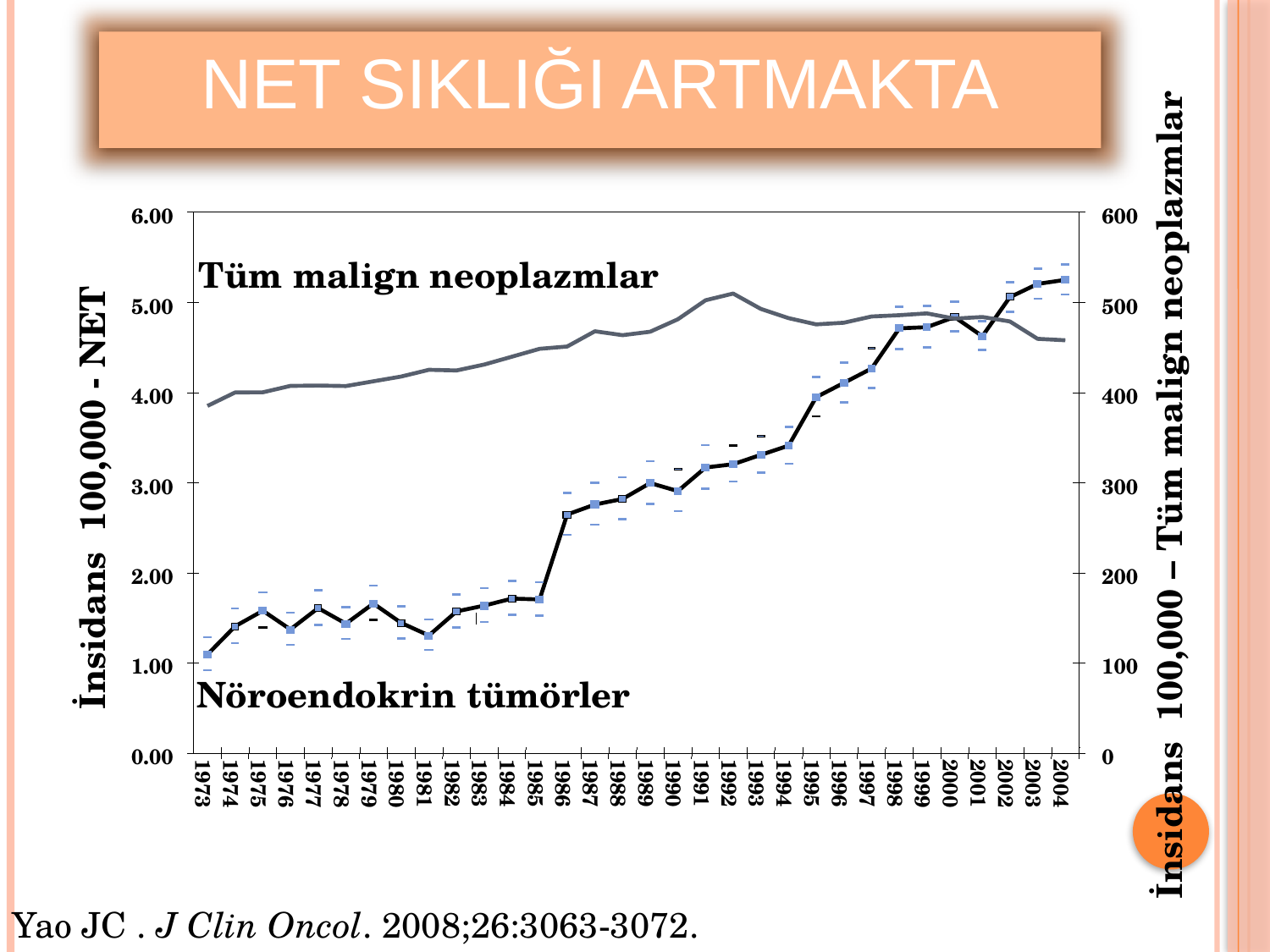

NET SIKLIĞI ARTMAKTA
6.00
600

Tüm malign neoplazmlar

5.00
500

4.00
400

İnsidans  100,000 – Tüm malign neoplazmlar

İnsidans  100,000 - NET

3.00
300

2.00
200

1.00
100

Nöroendokrin tümörler

0.00
0

1982
1983
1984
1985
1986
1987
1988
1989
1990
1991
1992
1993
1994
1995
1996
1997
1998
1973
1974
1975
1976
1977
1978
1979
1980
1981
1999
2000
2001
2002
2003
2004
Yao JC . J Clin Oncol. 2008;26:3063-3072.